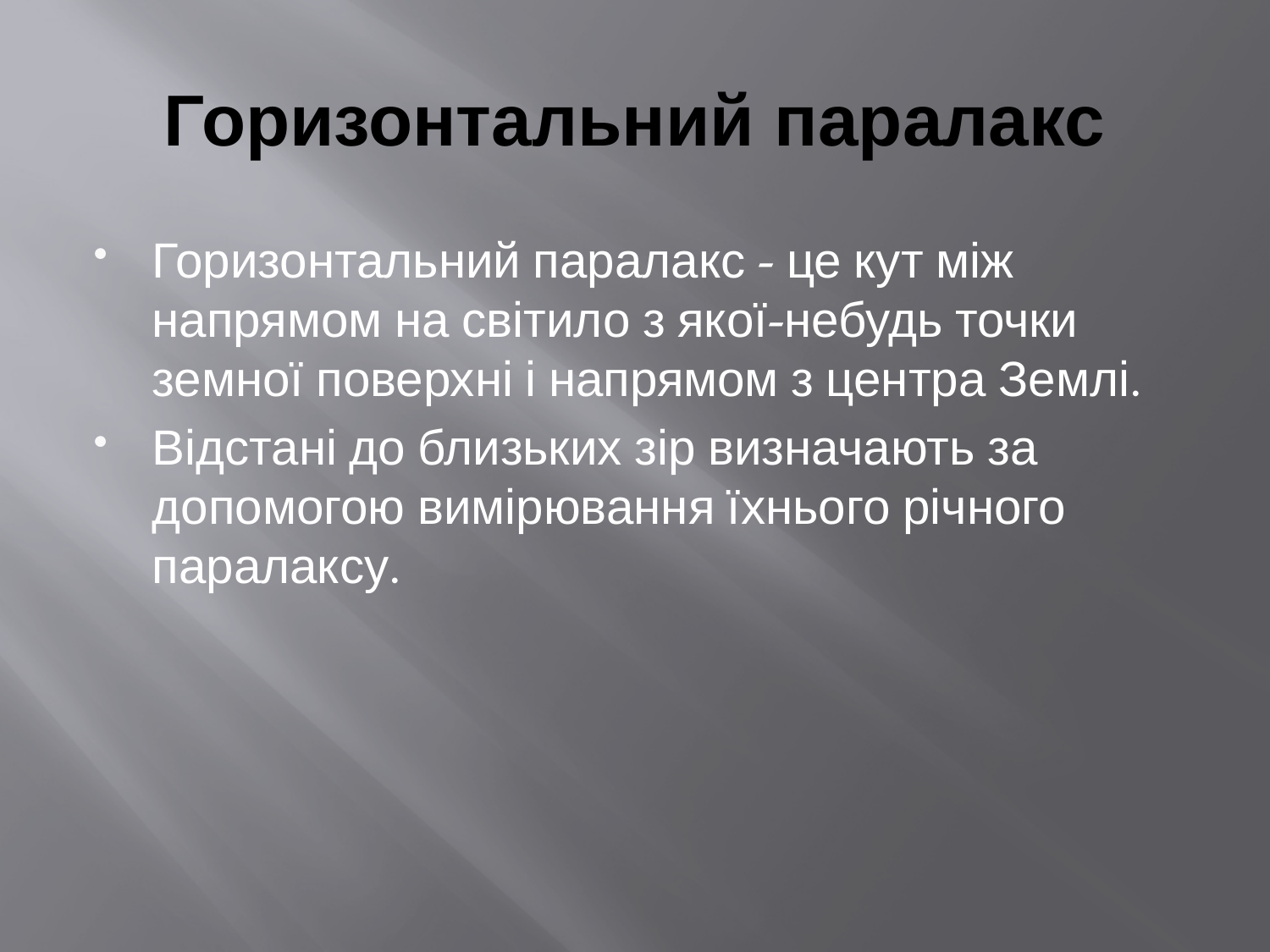

# Горизонтальний паралакс
Горизонтальний паралакс - це кут між напрямом на світило з якої-небудь точки земної поверхні і напрямом з центра Землі.
Відстані до близьких зір визначають за допомогою вимірювання їхнього річного паралаксу.